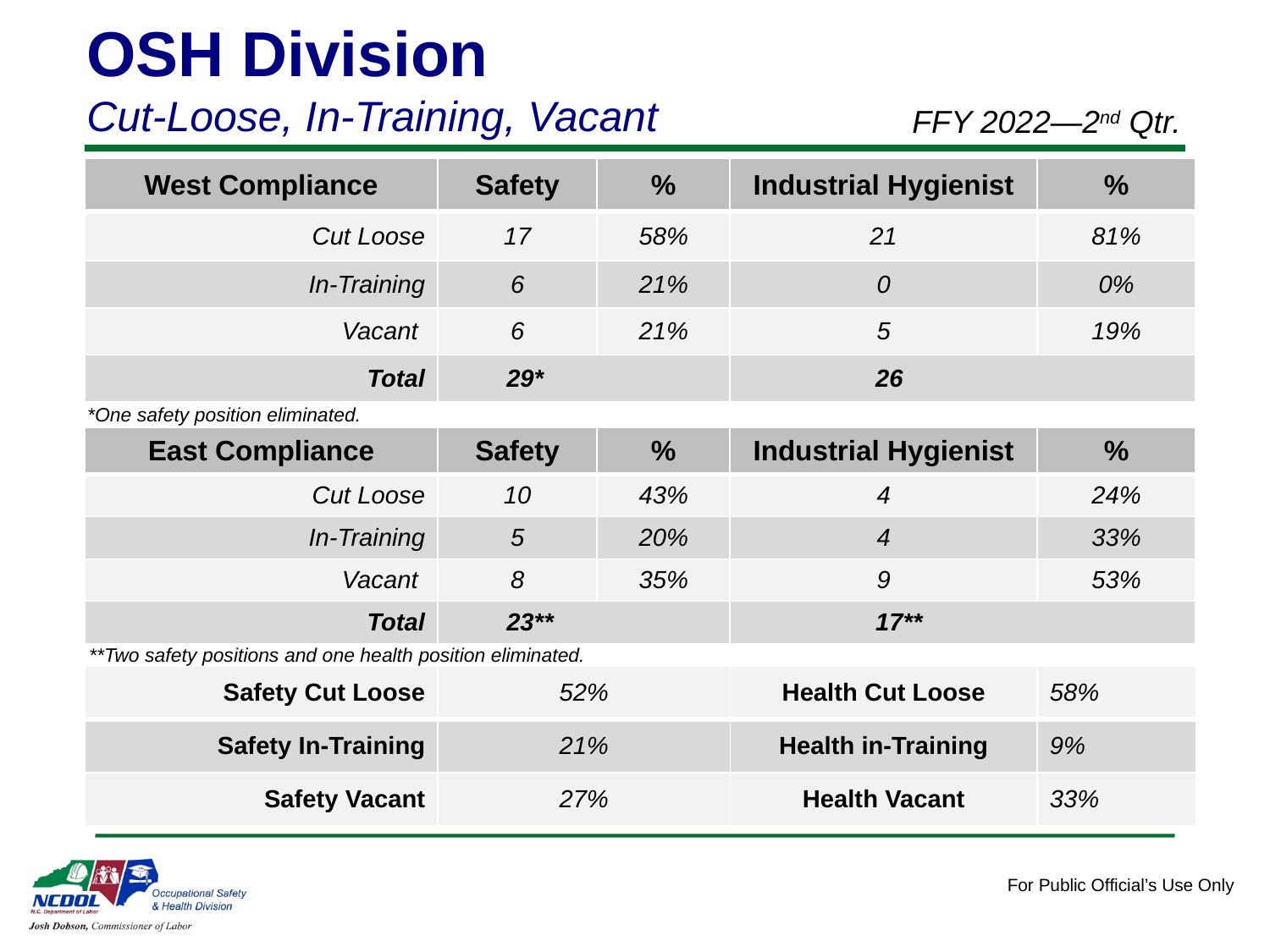

OSH Division
Cut-Loose, In-Training, Vacant
FFY 2022—2nd Qtr.
| West Compliance | Safety | % | Industrial Hygienist | % |
| --- | --- | --- | --- | --- |
| Cut Loose | 17 | 58% | 21 | 81% |
| In-Training | 6 | 21% | 0 | 0% |
| Vacant | 6 | 21% | 5 | 19% |
| Total | 29\* |  | 26 |  |
*One safety position eliminated.
| East Compliance | Safety | % | Industrial Hygienist | % |
| --- | --- | --- | --- | --- |
| Cut Loose | 10 | 43% | 4 | 24% |
| In-Training | 5 | 20% | 4 | 33% |
| Vacant | 8 | 35% | 9 | 53% |
| Total | 23\*\* |  | 17\*\* |  |
**Two safety positions and one health position eliminated.
| Safety Cut Loose | 52% | Health Cut Loose | 58% |
| --- | --- | --- | --- |
| Safety In-Training | 21% | Health in-Training | 9% |
| Safety Vacant | 27% | Health Vacant | 33% |